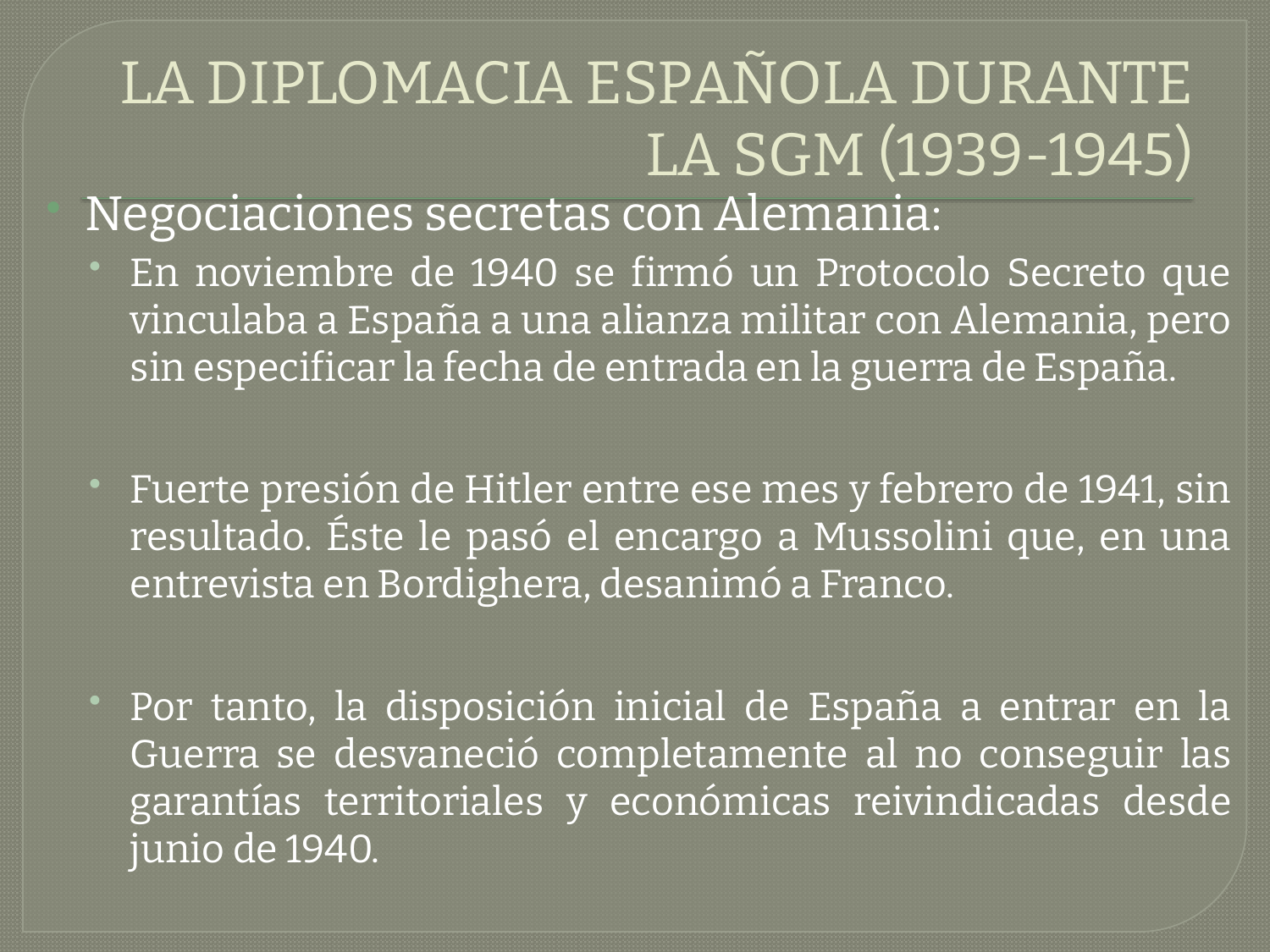

# LA DIPLOMACIA ESPAÑOLA DURANTE LA SGM (1939-1945)
Negociaciones secretas con Alemania:
En noviembre de 1940 se firmó un Protocolo Secreto que vinculaba a España a una alianza militar con Alemania, pero sin especificar la fecha de entrada en la guerra de España.

Fuerte presión de Hitler entre ese mes y febrero de 1941, sin resultado. Éste le pasó el encargo a Mussolini que, en una entrevista en Bordighera, desanimó a Franco.

Por tanto, la disposición inicial de España a entrar en la Guerra se desvaneció completamente al no conseguir las garantías territoriales y económicas reivindicadas desde junio de 1940.